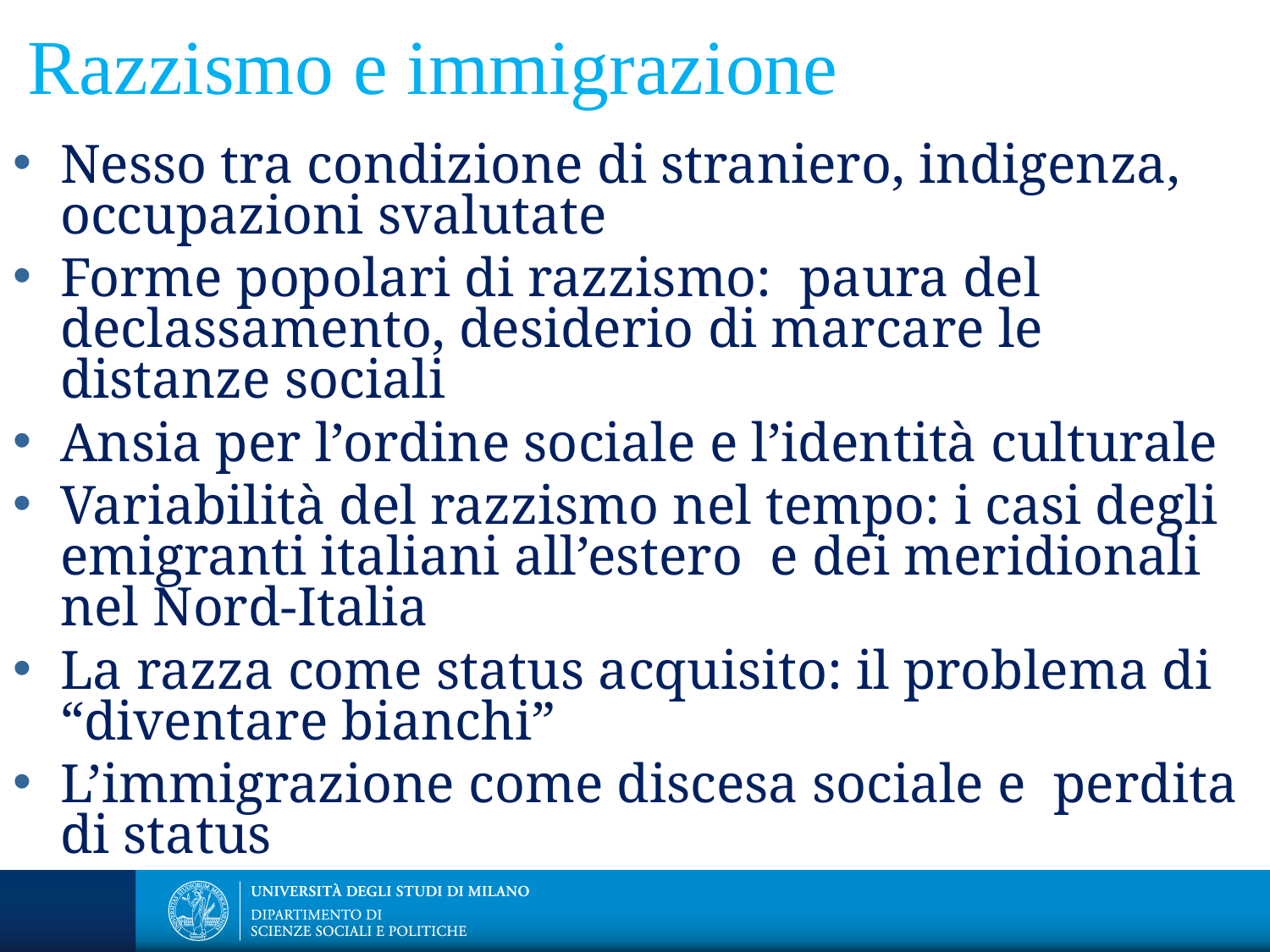

Razzismo e immigrazione
Nesso tra condizione di straniero, indigenza, occupazioni svalutate
Forme popolari di razzismo:  paura del declassamento, desiderio di marcare le distanze sociali
Ansia per l’ordine sociale e l’identità culturale
Variabilità del razzismo nel tempo: i casi degli emigranti italiani all’estero  e dei meridionali nel Nord-Italia
La razza come status acquisito: il problema di “diventare bianchi”
L’immigrazione come discesa sociale e  perdita di status